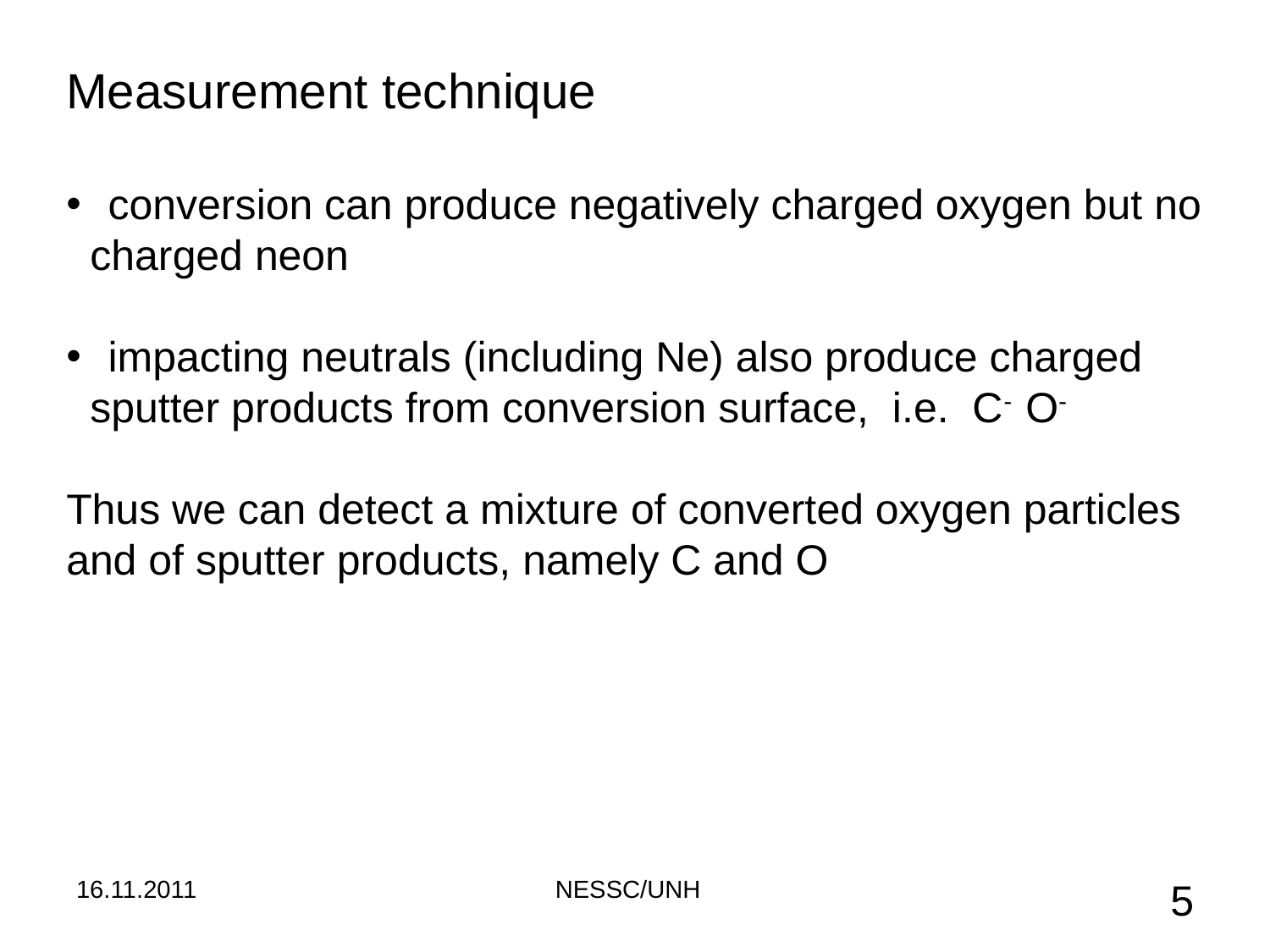

Measurement technique

 conversion can produce negatively charged oxygen but no
  charged neon

 impacting neutrals (including Ne) also produce charged
  sputter products from conversion surface,  i.e.  C-  O-

Thus we can detect a mixture of converted oxygen particles
and of sputter products, namely C and O

16.11.2011
NESSC/UNH
5